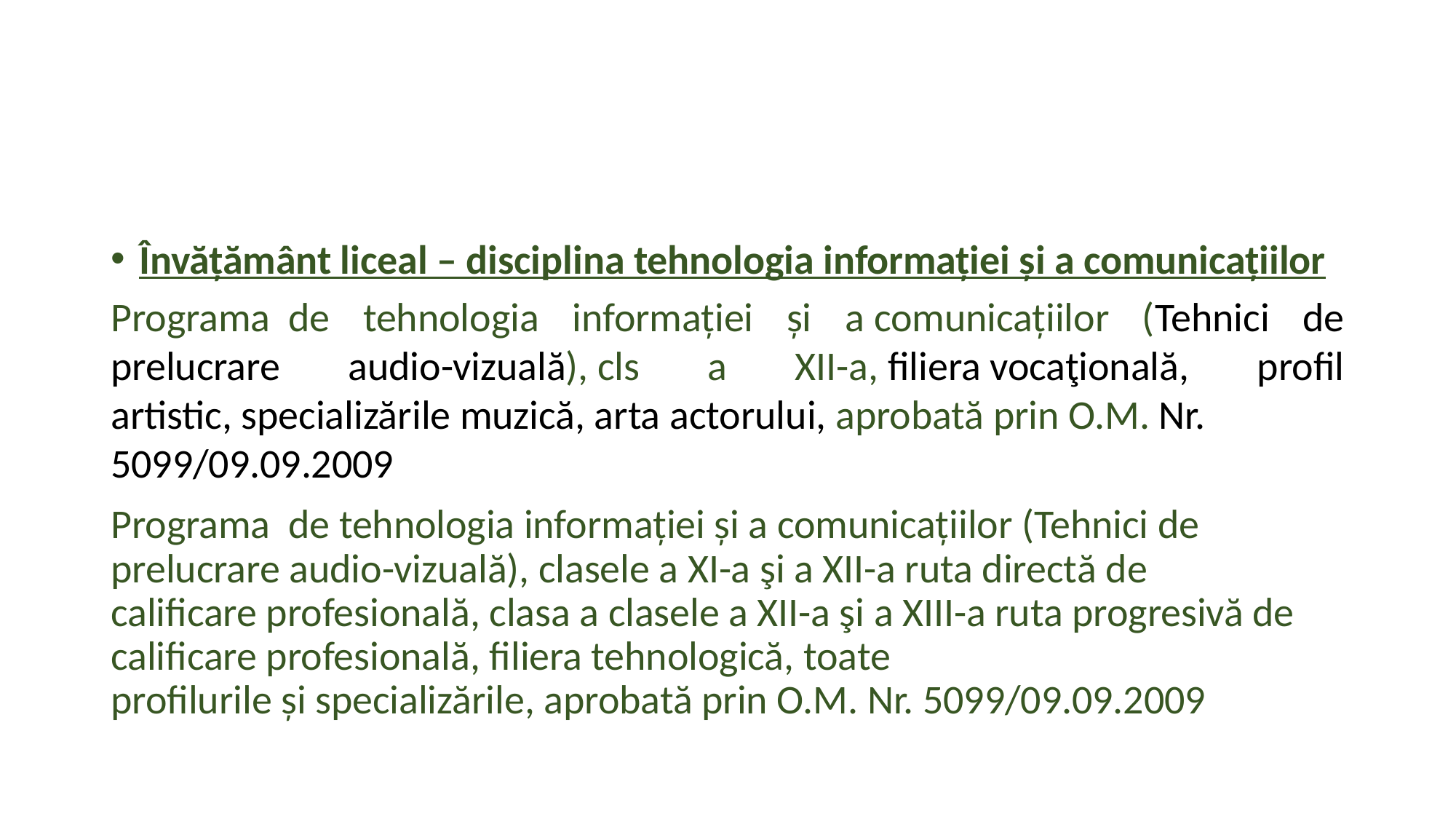

Învăţământ liceal – disciplina tehnologia informației și a comunicațiilor
Programa  de tehnologia informației și a comunicațiilor (Tehnici de prelucrare audio-vizuală), cls a XII-a, filiera vocaţională, profil artistic, specializările muzică, arta actorului, aprobată prin O.M. Nr. 5099/09.09.2009
Programa  de tehnologia informației și a comunicațiilor (Tehnici de prelucrare audio-vizuală), clasele a XI-a şi a XII-a ruta directă de calificare profesională, clasa a clasele a XII-a şi a XIII-a ruta progresivă de calificare profesională, filiera tehnologică, toate profilurile şi specializările, aprobată prin O.M. Nr. 5099/09.09.2009